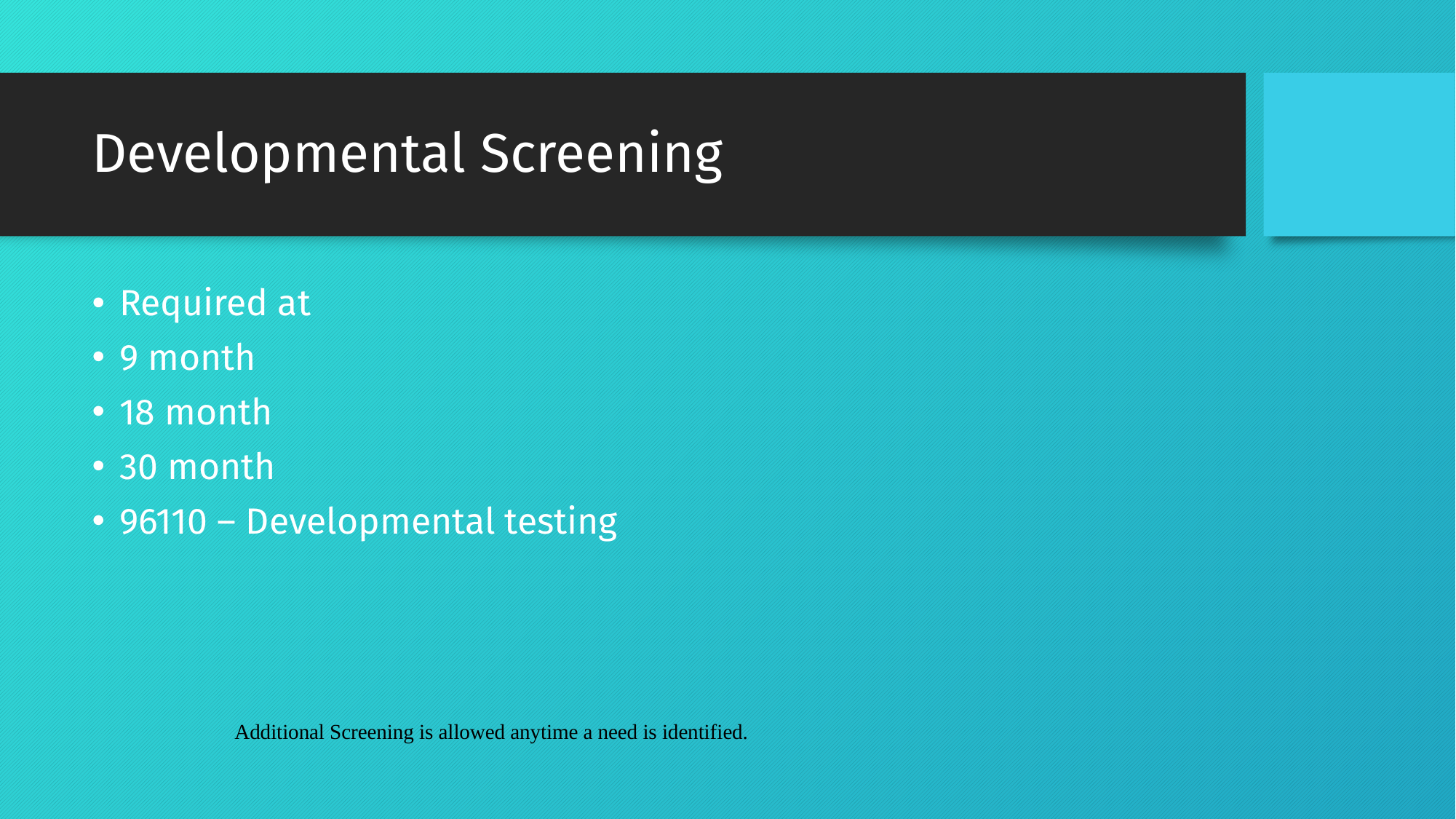

# Developmental Screening
Required at
9 month
18 month
30 month
96110 – Developmental testing
Additional Screening is allowed anytime a need is identified.